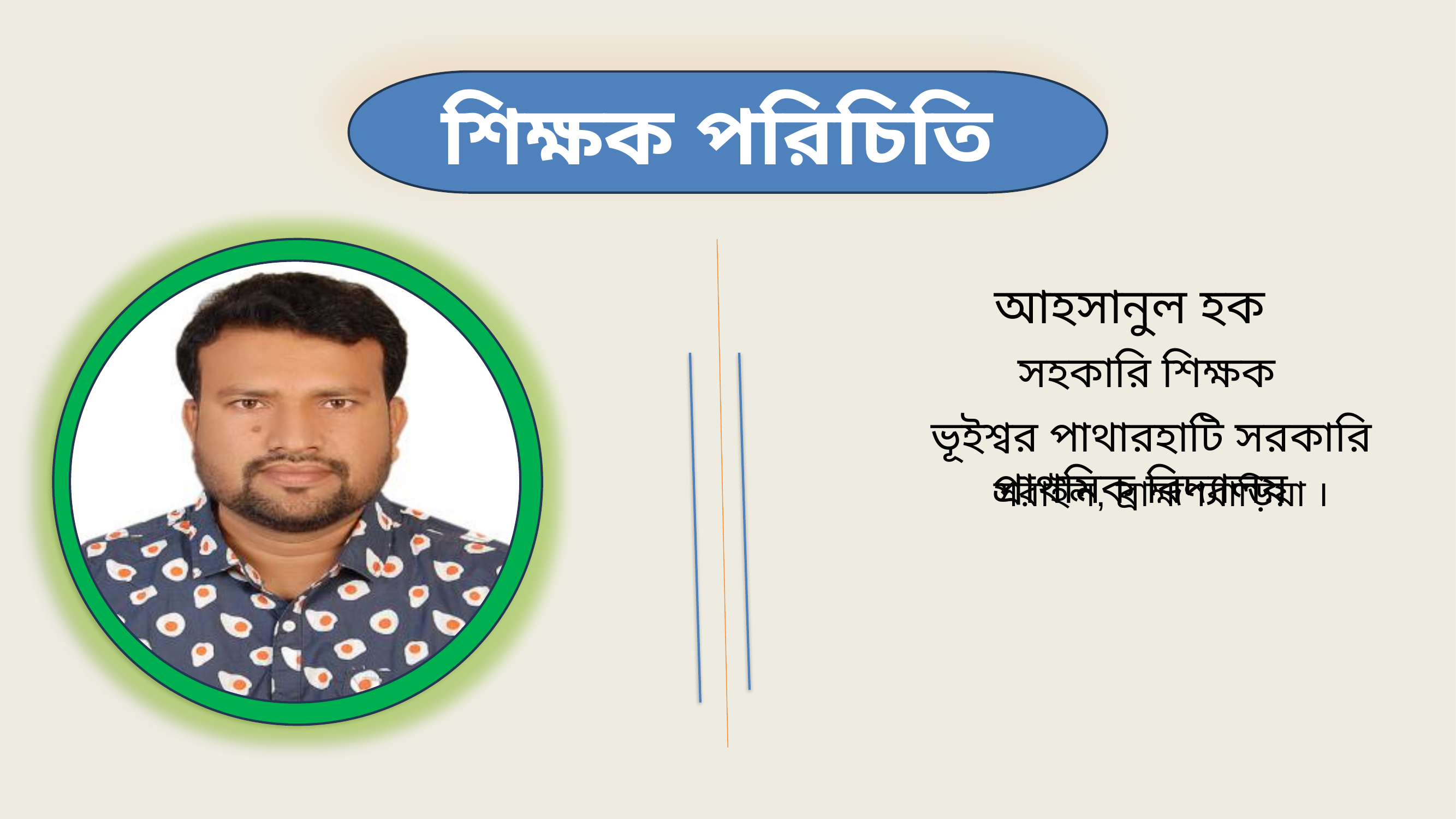

শিক্ষক পরিচিতি

আহসানুল হক
সহকারি শিক্ষক
ভূইশ্বর পাথারহাটি সরকারি প্রাথমিক বিদ্যালয়
সরাইল, ব্রাহ্মণবাড়িয়া ।